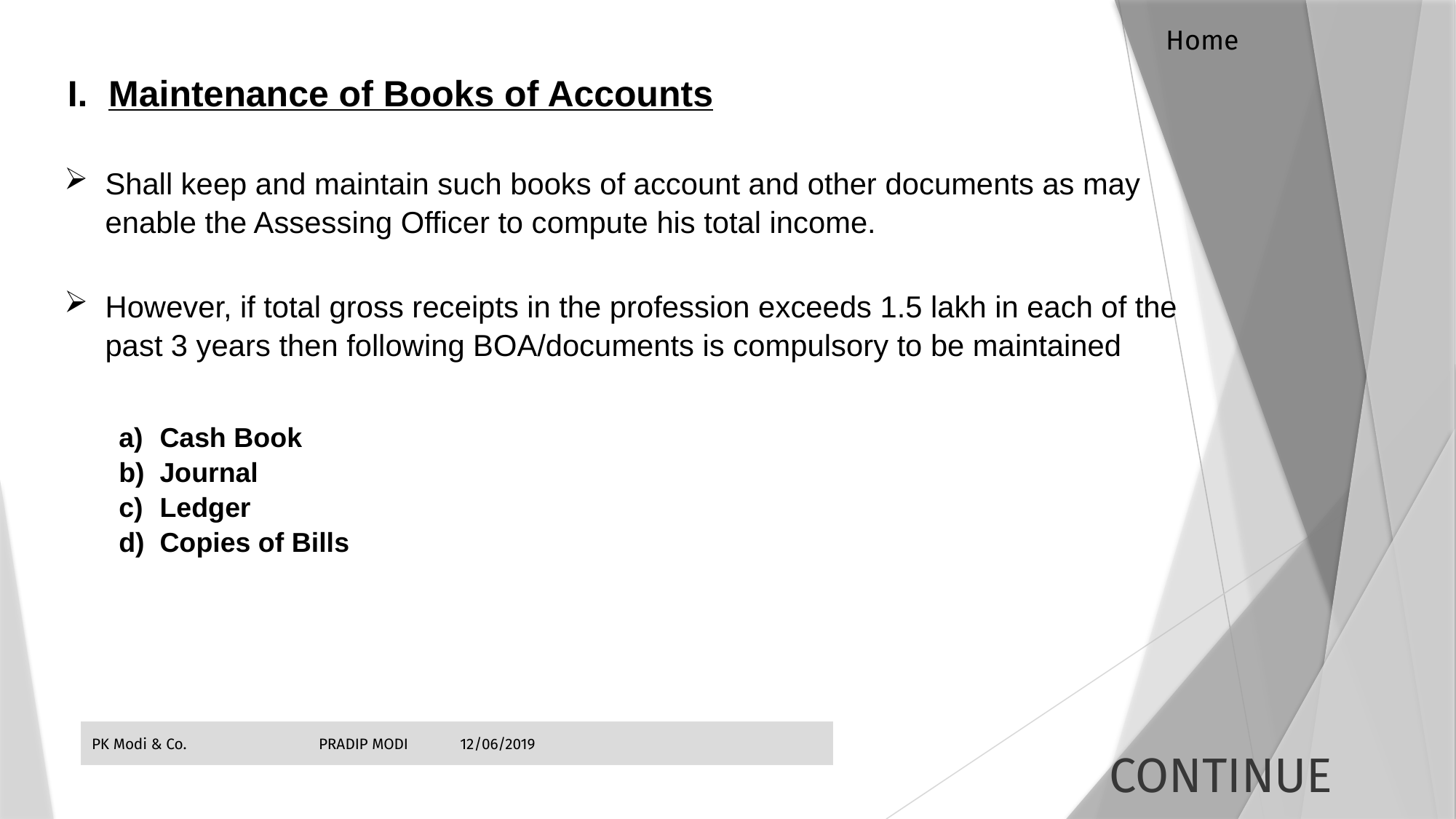

Home
Maintenance of Books of Accounts
Compliance requirement if Option 1 is selected
Shall keep and maintain such books of account and other documents as may enable the Assessing Officer to compute his total income.
However, if total gross receipts in the profession exceeds 1.5 lakh in each of the past 3 years then following BOA/documents is compulsory to be maintained
Cash Book
Journal
Ledger
Copies of Bills

PK Modi & Co.                                 PRADIP MODI             12/06/2019
CONTINUE